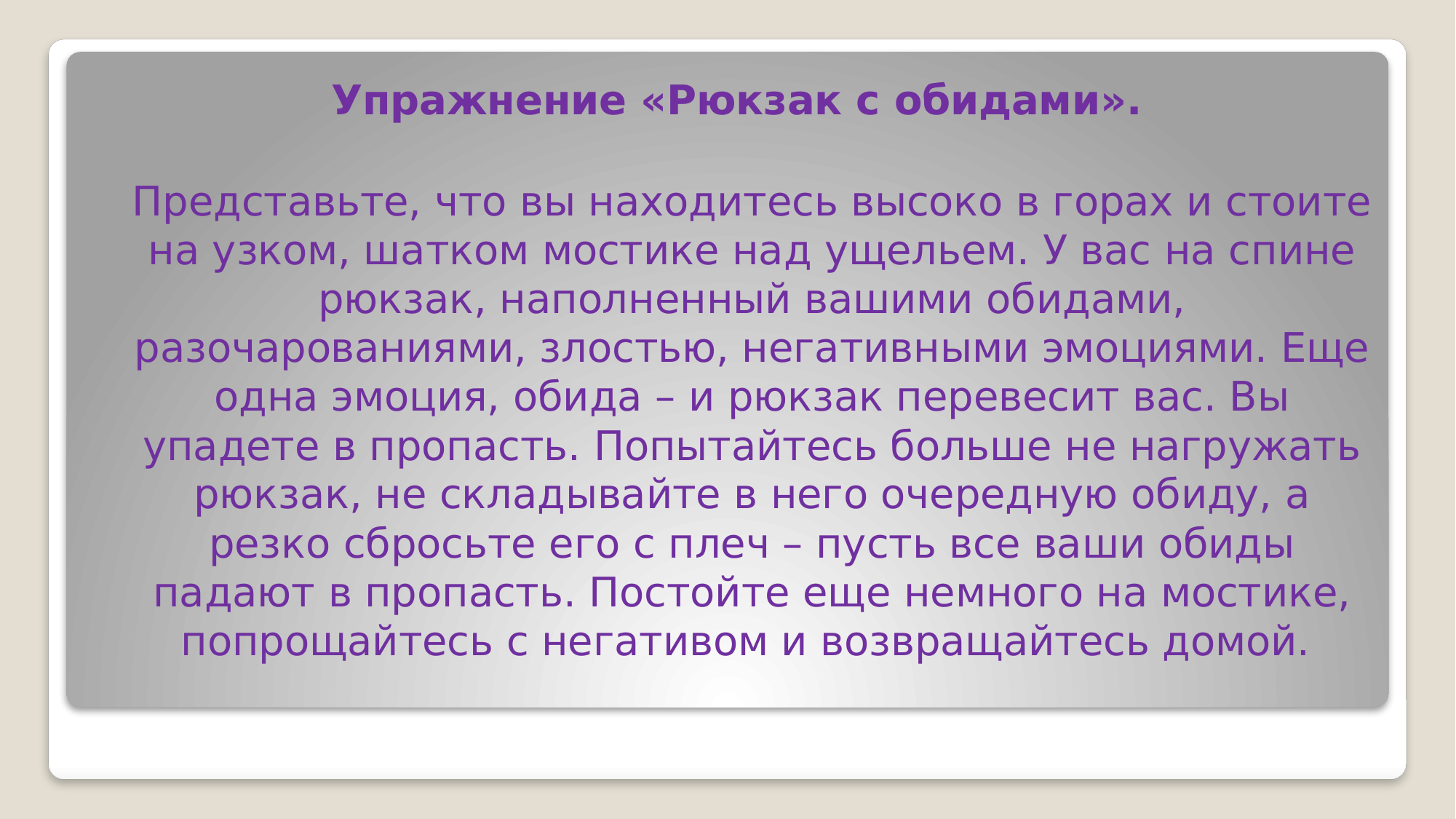

Упражнение «Рюкзак с обидами».
Представьте, что вы находитесь высоко в горах и стоите на узком, шатком мостике над ущельем. У вас на спине рюкзак, наполненный вашими обидами, разочарованиями, злостью, негативными эмоциями. Еще одна эмоция, обида – и рюкзак перевесит вас. Вы упадете в пропасть. Попытайтесь больше не нагружать рюкзак, не складывайте в него очередную обиду, а резко сбросьте его с плеч – пусть все ваши обиды падают в пропасть. Постойте еще немного на мостике, попрощайтесь с негативом и возвращайтесь домой.